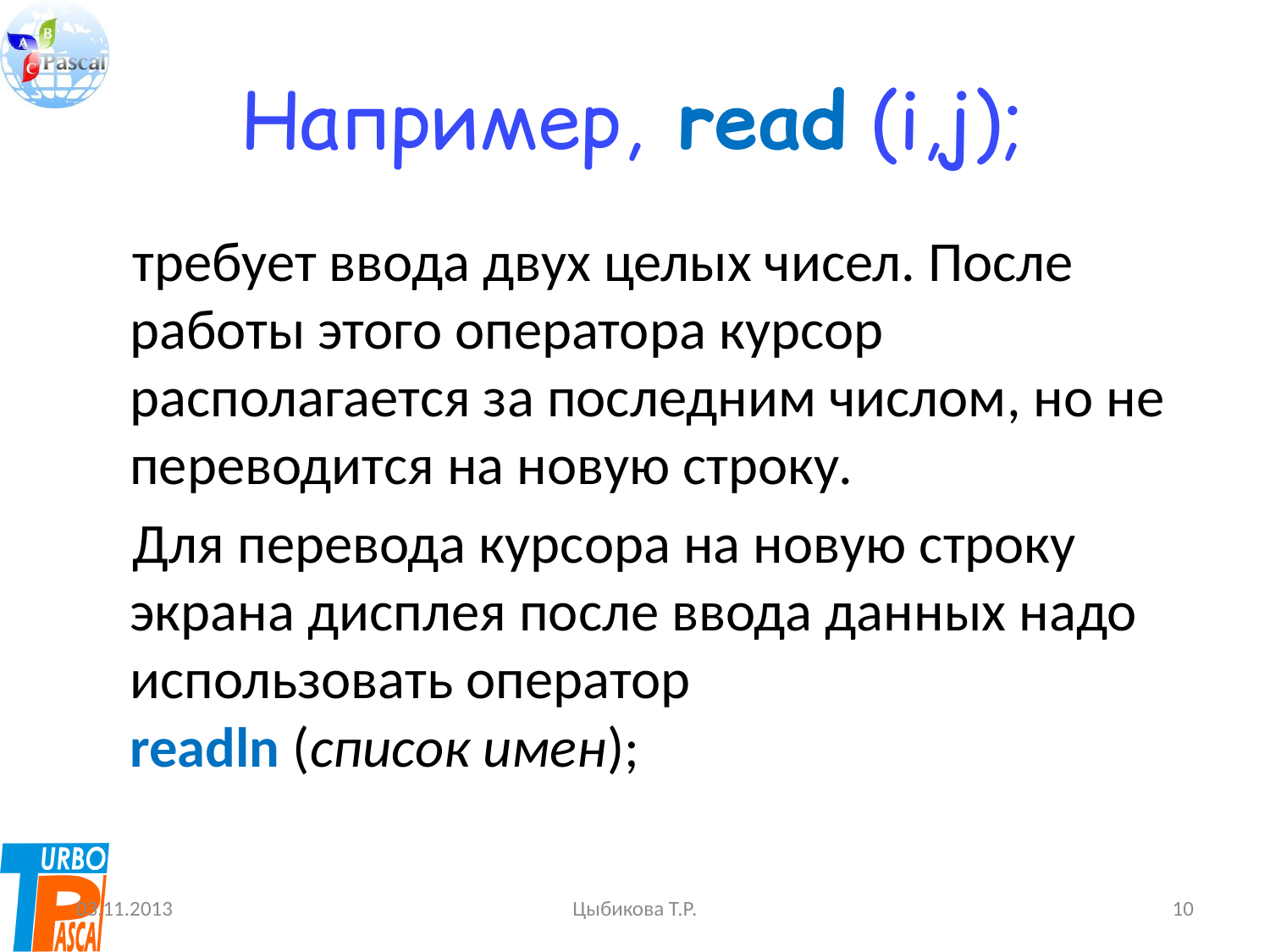

# Например, read (i,j);
требует ввода двух целых чисел. После работы этого оператора курсор располагается за последним числом, но не переводится на новую строку.
Для перевода курсора на новую строку экрана дисплея после ввода данных надо использовать оператор
readln (список имен);
03.11.2013
Цыбикова Т.Р.
10